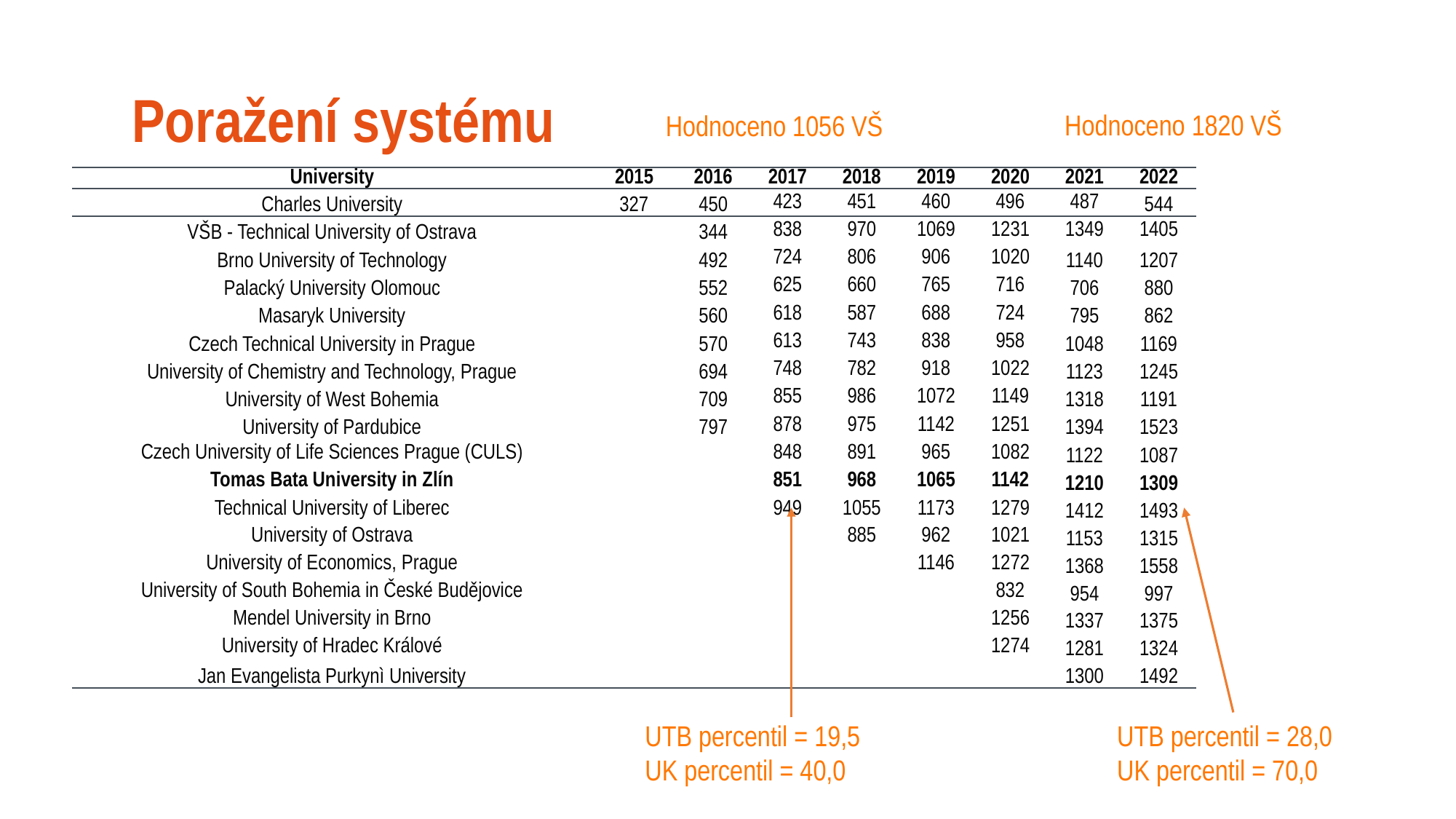

# Poražení systému
Hodnoceno 1820 VŠ
Hodnoceno 1056 VŠ
| University | 2015 | 2016 | 2017 | 2018 | 2019 | 2020 | 2021 | 2022 |
| --- | --- | --- | --- | --- | --- | --- | --- | --- |
| Charles University | 327 | 450 | 423 | 451 | 460 | 496 | 487 | 544 |
| VŠB - Technical University of Ostrava |  | 344 | 838 | 970 | 1069 | 1231 | 1349 | 1405 |
| Brno University of Technology |  | 492 | 724 | 806 | 906 | 1020 | 1140 | 1207 |
| Palacký University Olomouc |  | 552 | 625 | 660 | 765 | 716 | 706 | 880 |
| Masaryk University |  | 560 | 618 | 587 | 688 | 724 | 795 | 862 |
| Czech Technical University in Prague |  | 570 | 613 | 743 | 838 | 958 | 1048 | 1169 |
| University of Chemistry and Technology, Prague |  | 694 | 748 | 782 | 918 | 1022 | 1123 | 1245 |
| University of West Bohemia |  | 709 | 855 | 986 | 1072 | 1149 | 1318 | 1191 |
| University of Pardubice |  | 797 | 878 | 975 | 1142 | 1251 | 1394 | 1523 |
| Czech University of Life Sciences Prague (CULS) |  |  | 848 | 891 | 965 | 1082 | 1122 | 1087 |
| Tomas Bata University in Zlín |  |  | 851 | 968 | 1065 | 1142 | 1210 | 1309 |
| Technical University of Liberec |  |  | 949 | 1055 | 1173 | 1279 | 1412 | 1493 |
| University of Ostrava |  |  |  | 885 | 962 | 1021 | 1153 | 1315 |
| University of Economics, Prague |  |  |  |  | 1146 | 1272 | 1368 | 1558 |
| University of South Bohemia in České Budějovice |  |  |  |  |  | 832 | 954 | 997 |
| Mendel University in Brno |  |  |  |  |  | 1256 | 1337 | 1375 |
| University of Hradec Králové |  |  |  |  |  | 1274 | 1281 | 1324 |
| Jan Evangelista Purkynì University |  |  |  |  |  |  | 1300 | 1492 |
UTB percentil = 19,5
UK percentil = 40,0
UTB percentil = 28,0
UK percentil = 70,0